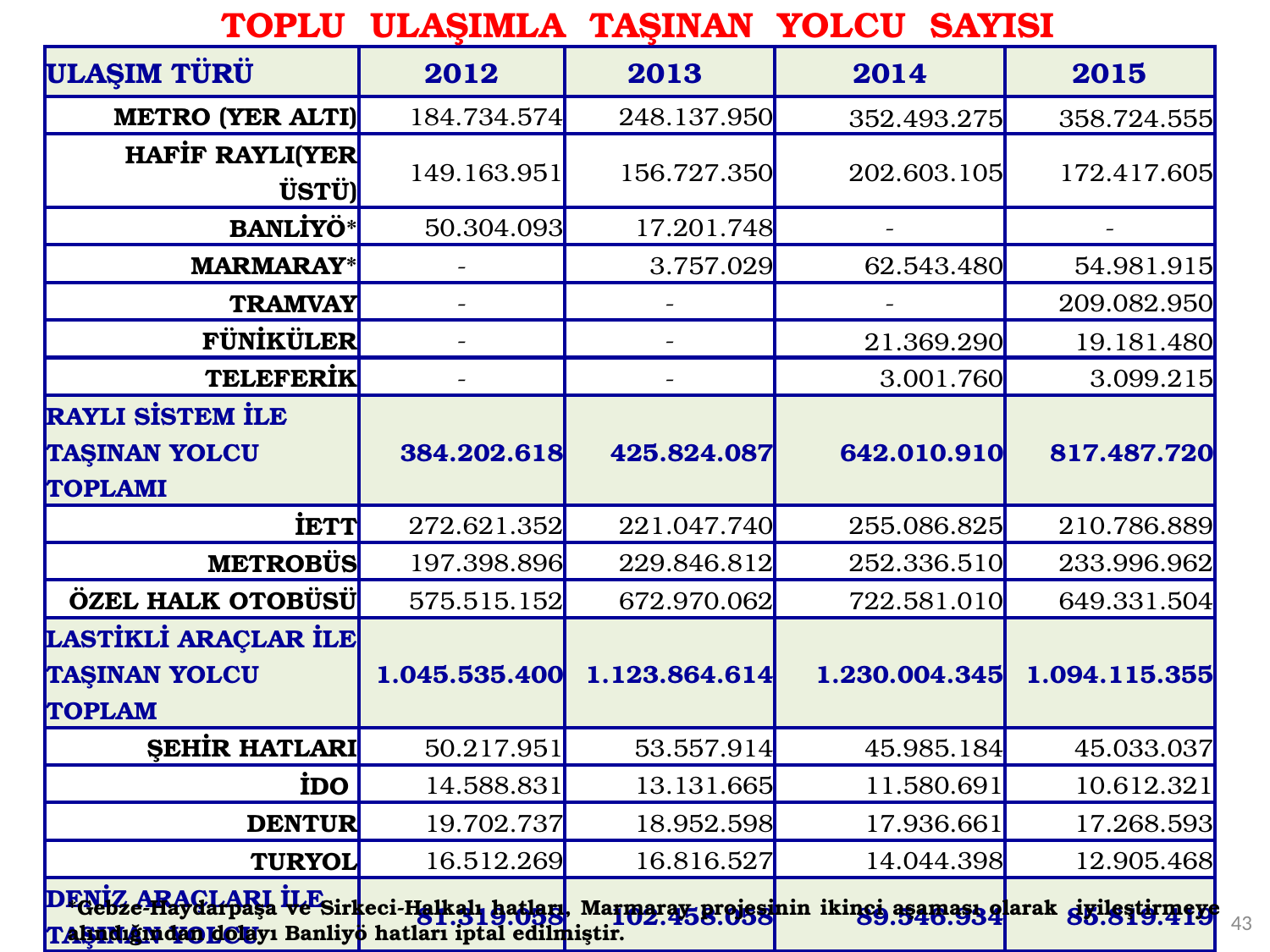

TOPLU  ULAŞIMLA  TAŞINAN  YOLCU  SAYISI
| ULAŞIM TÜRÜ | 2012 | 2013 | 2014 | 2015 |
| --- | --- | --- | --- | --- |
| METRO (YER ALTI) | 184.734.574 | 248.137.950 | 352.493.275 | 358.724.555 |
| HAFİF RAYLI(YER ÜSTÜ) | 149.163.951 | 156.727.350 | 202.603.105 | 172.417.605 |
| BANLİYÖ\* | 50.304.093 | 17.201.748 | - | - |
| MARMARAY\* | - | 3.757.029 | 62.543.480 | 54.981.915 |
| TRAMVAY | - | - | - | 209.082.950 |
| FÜNİKÜLER | - | - | 21.369.290 | 19.181.480 |
| TELEFERİK | - | - | 3.001.760 | 3.099.215 |
| RAYLI SİSTEM İLE TAŞINAN YOLCU TOPLAMI | 384.202.618 | 425.824.087 | 642.010.910 | 817.487.720 |
| İETT | 272.621.352 | 221.047.740 | 255.086.825 | 210.786.889 |
| METROBÜS | 197.398.896 | 229.846.812 | 252.336.510 | 233.996.962 |
| ÖZEL HALK OTOBÜSÜ | 575.515.152 | 672.970.062 | 722.581.010 | 649.331.504 |
| LASTİKLİ ARAÇLAR İLE TAŞINAN YOLCU TOPLAM | 1.045.535.400 | 1.123.864.614 | 1.230.004.345 | 1.094.115.355 |
| ŞEHİR HATLARI | 50.217.951 | 53.557.914 | 45.985.184 | 45.033.037 |
| İDO | 14.588.831 | 13.131.665 | 11.580.691 | 10.612.321 |
| DENTUR | 19.702.737 | 18.952.598 | 17.936.661 | 17.268.593 |
| TURYOL | 16.512.269 | 16.816.527 | 14.044.398 | 12.905.468 |
| DENİZ ARAÇLARI İLE TAŞINAN YOLCU | 81.319.058 | 102.458.058 | 89.546.934 | 85.819.419 |
| GENEL TOPLAM | 1.511.057.076 | 1.652.146.759 | 1.961.562.189 | 1.997.422.494 |
*Gebze-Haydarpaşa ve Sirkeci-Halkalı hatları, Marmaray projesinin ikinci aşaması olarak  iyileştirmeye alındığından dolayı Banliyö hatları iptal edilmiştir.
43